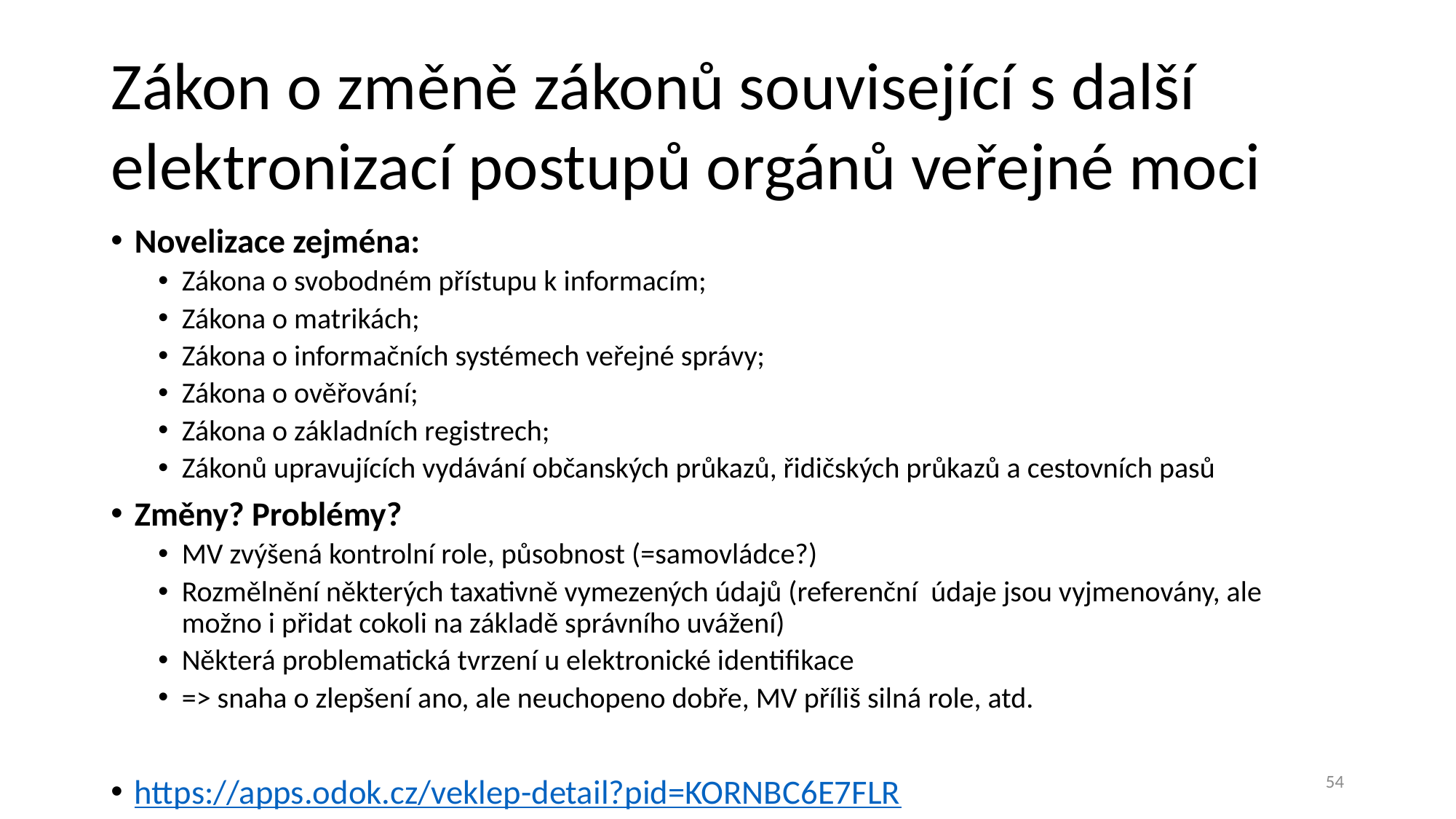

# Zákon o změně zákonů související s další elektronizací postupů orgánů veřejné moci
Novelizace zejména:
Zákona o svobodném přístupu k informacím;
Zákona o matrikách;
Zákona o informačních systémech veřejné správy;
Zákona o ověřování;
Zákona o základních registrech;
Zákonů upravujících vydávání občanských průkazů, řidičských průkazů a cestovních pasů
Změny? Problémy?
MV zvýšená kontrolní role, působnost (=samovládce?)
Rozmělnění některých taxativně vymezených údajů (referenční  údaje jsou vyjmenovány, ale možno i přidat cokoli na základě správního uvážení)
Některá problematická tvrzení u elektronické identifikace
=> snaha o zlepšení ano, ale neuchopeno dobře, MV příliš silná role, atd.

https://apps.odok.cz/veklep-detail?pid=KORNBC6E7FLR

54